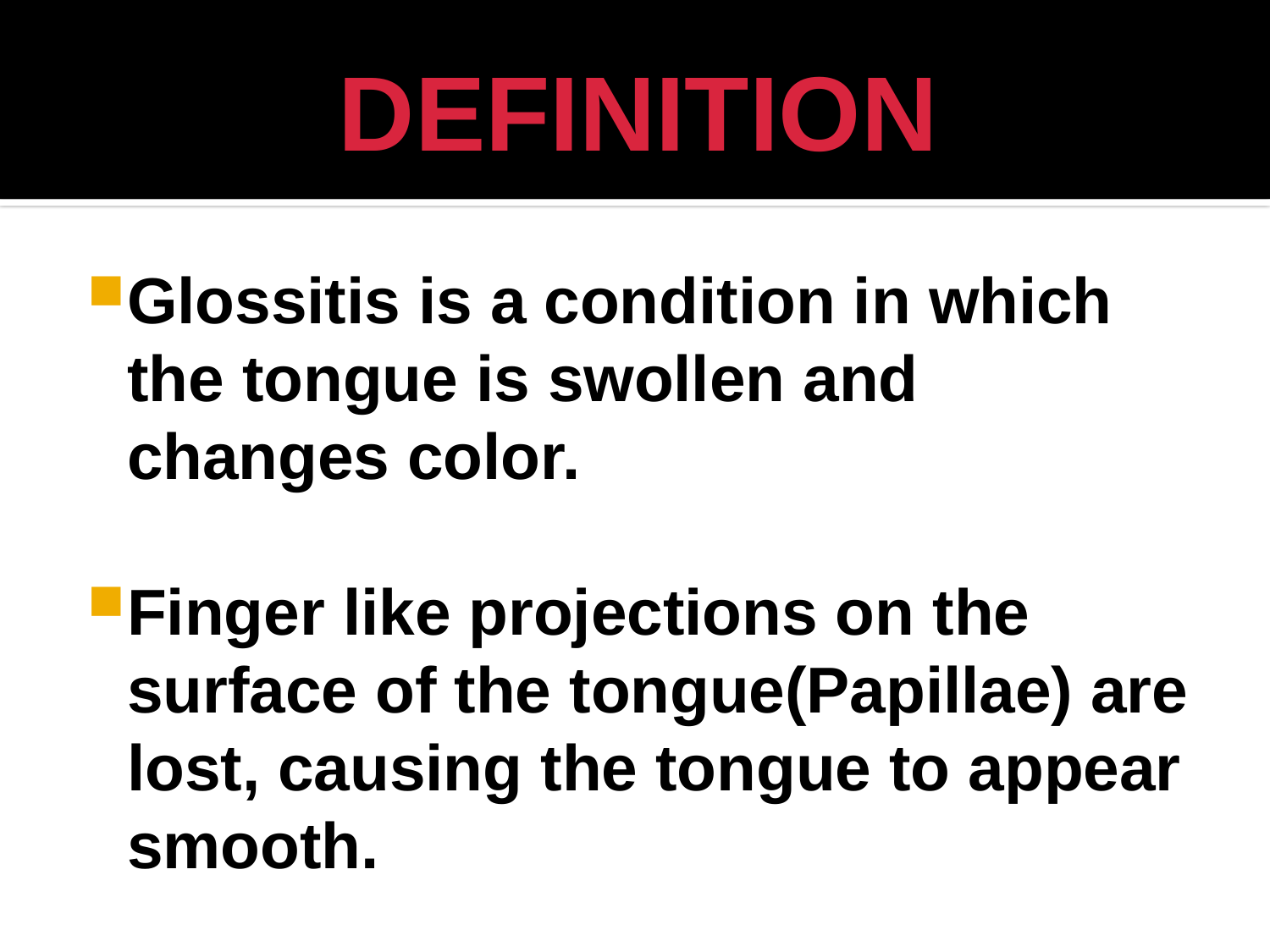

# DEFINITION
Glossitis is a condition in which the tongue is swollen and changes color.

Finger like projections on the surface of the tongue(Papillae) are lost, causing the tongue to appear smooth.